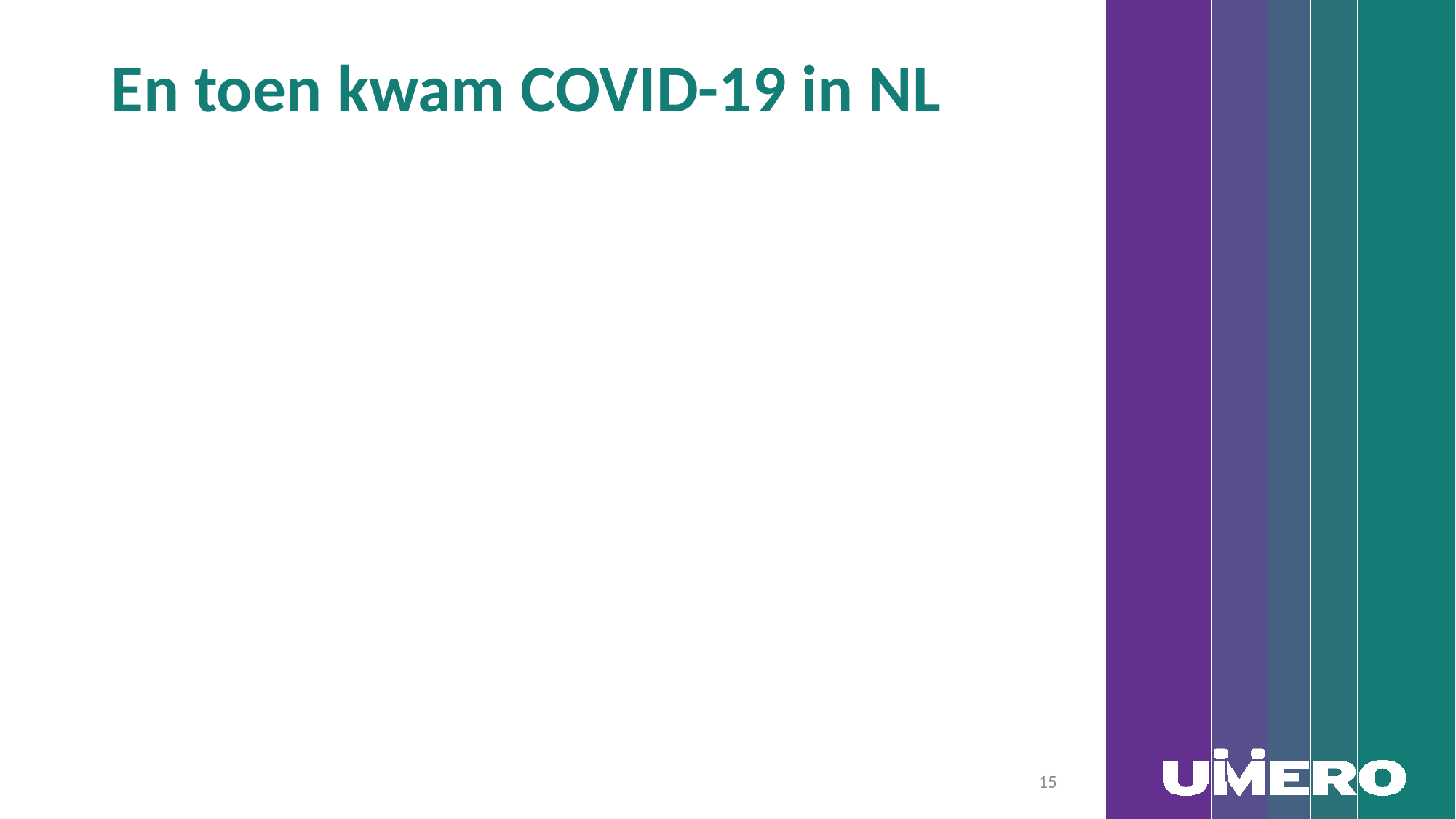

En toen kwam COVID-19 in NL
15